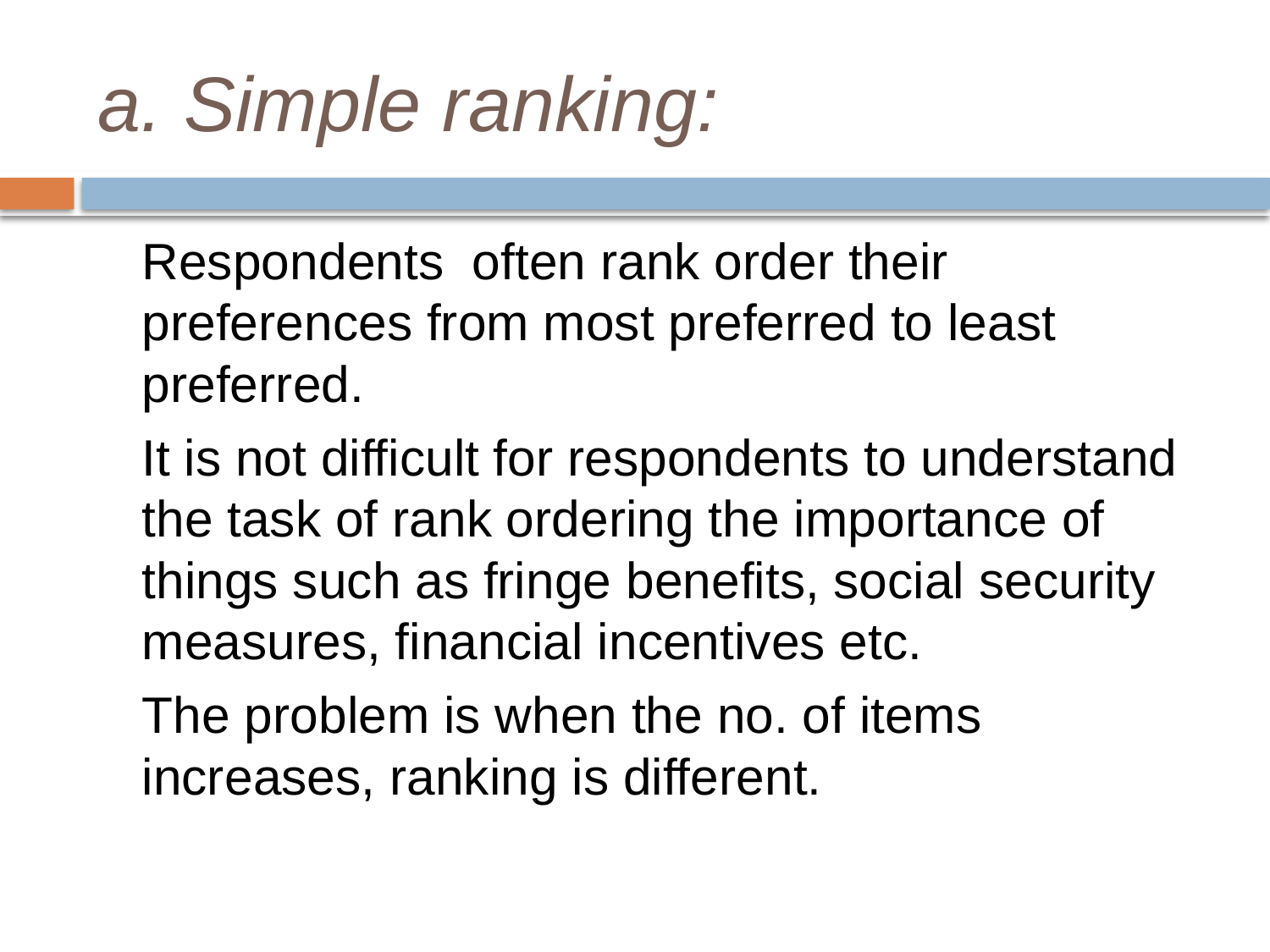

# a. Simple ranking:
	Respondents  often rank order their preferences from most preferred to least preferred.
	It is not difficult for respondents to understand the task of rank ordering the importance of things such as fringe benefits, social security measures, financial incentives etc.
	The problem is when the no. of items increases, ranking is different.